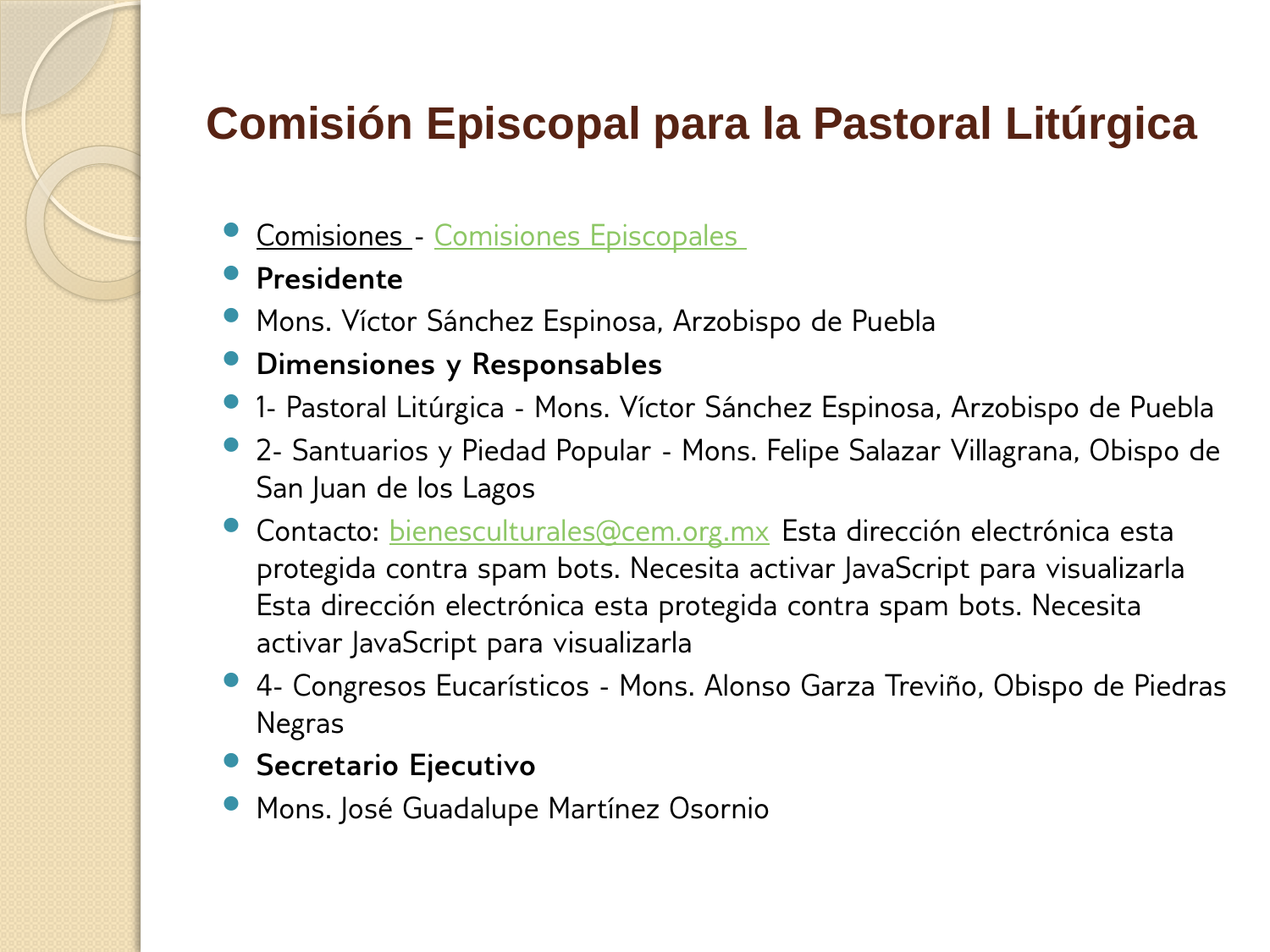

# Comisión Episcopal para la Pastoral Litúrgica
Comisiones - Comisiones Episcopales
Presidente
Mons. Víctor Sánchez Espinosa, Arzobispo de Puebla
Dimensiones y Responsables
1- Pastoral Litúrgica - Mons. Víctor Sánchez Espinosa, Arzobispo de Puebla
2- Santuarios y Piedad Popular - Mons. Felipe Salazar Villagrana, Obispo de San Juan de los Lagos
Contacto: bienesculturales@cem.org.mx Esta dirección electrónica esta protegida contra spam bots. Necesita activar JavaScript para visualizarla Esta dirección electrónica esta protegida contra spam bots. Necesita activar JavaScript para visualizarla
4- Congresos Eucarísticos - Mons. Alonso Garza Treviño, Obispo de Piedras Negras
Secretario Ejecutivo
Mons. José Guadalupe Martínez Osornio